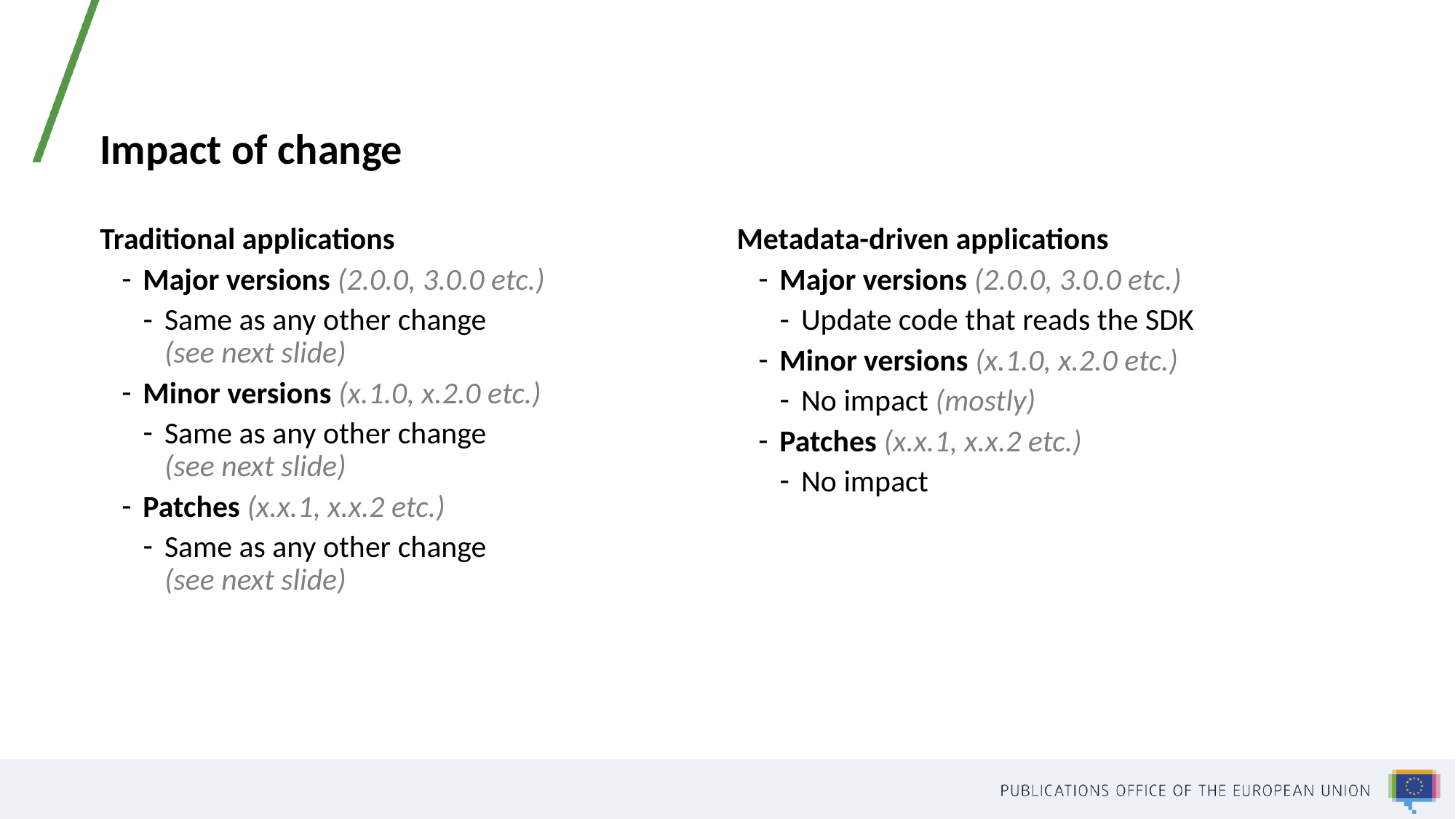

# Impact of change
Traditional applications
Major versions (2.0.0, 3.0.0 etc.)
Same as any other change
(see next slide)
Minor versions (x.1.0, x.2.0 etc.)
Same as any other change
(see next slide)
Patches (x.x.1, x.x.2 etc.)
Same as any other change
(see next slide)
Metadata-driven applications
Major versions (2.0.0, 3.0.0 etc.)
Update code that reads the SDK
Minor versions (x.1.0, x.2.0 etc.)
No impact (mostly)
Patches (x.x.1, x.x.2 etc.)
No impact